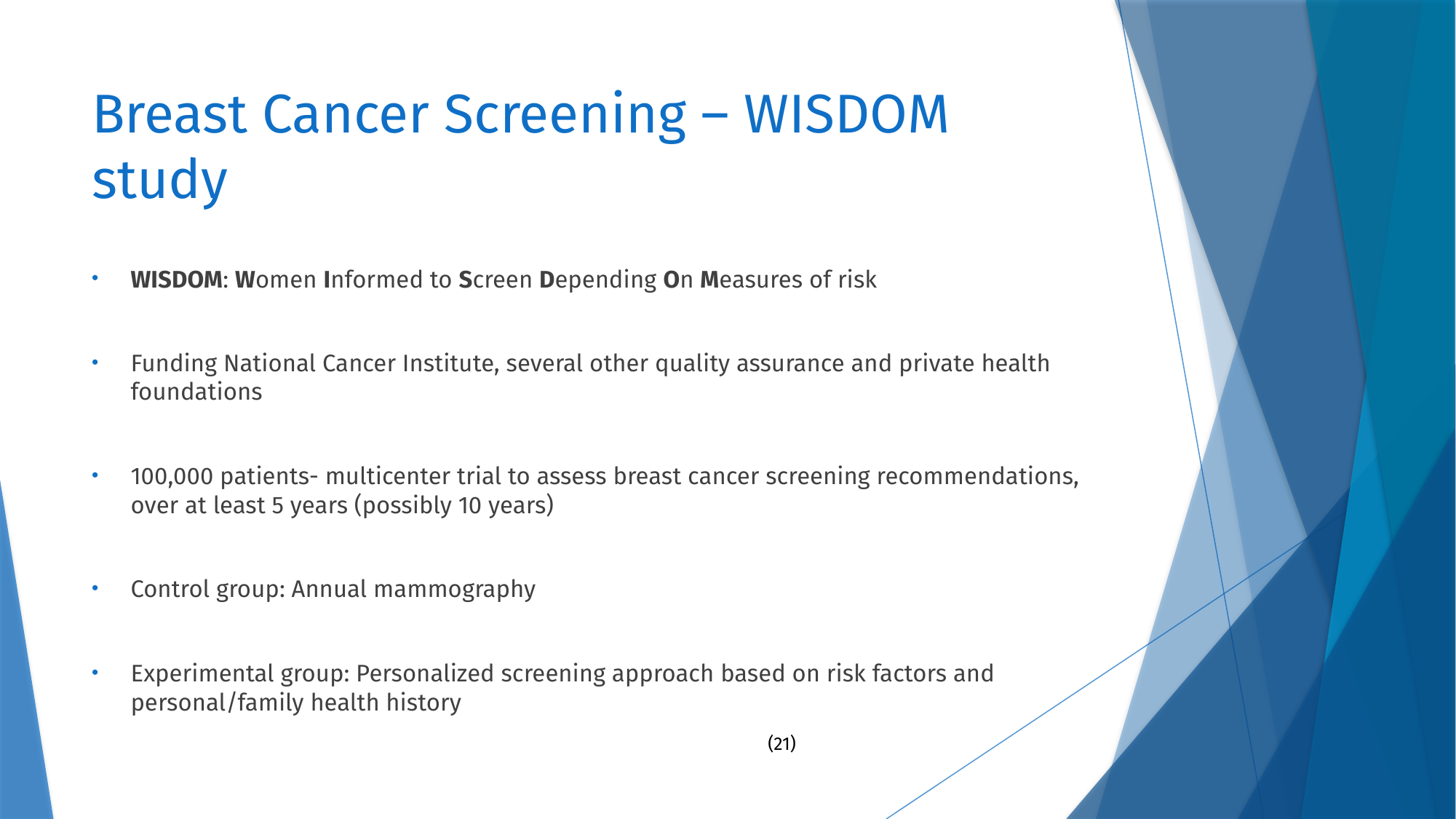

# Breast Cancer Screening – WISDOM study
WISDOM: Women Informed to Screen Depending On Measures of risk

Funding National Cancer Institute, several other quality assurance and private health foundations

100,000 patients- multicenter trial to assess breast cancer screening recommendations, over at least 5 years (possibly 10 years)

Control group: Annual mammography

Experimental group: Personalized screening approach based on risk factors and personal/family health history
(21)